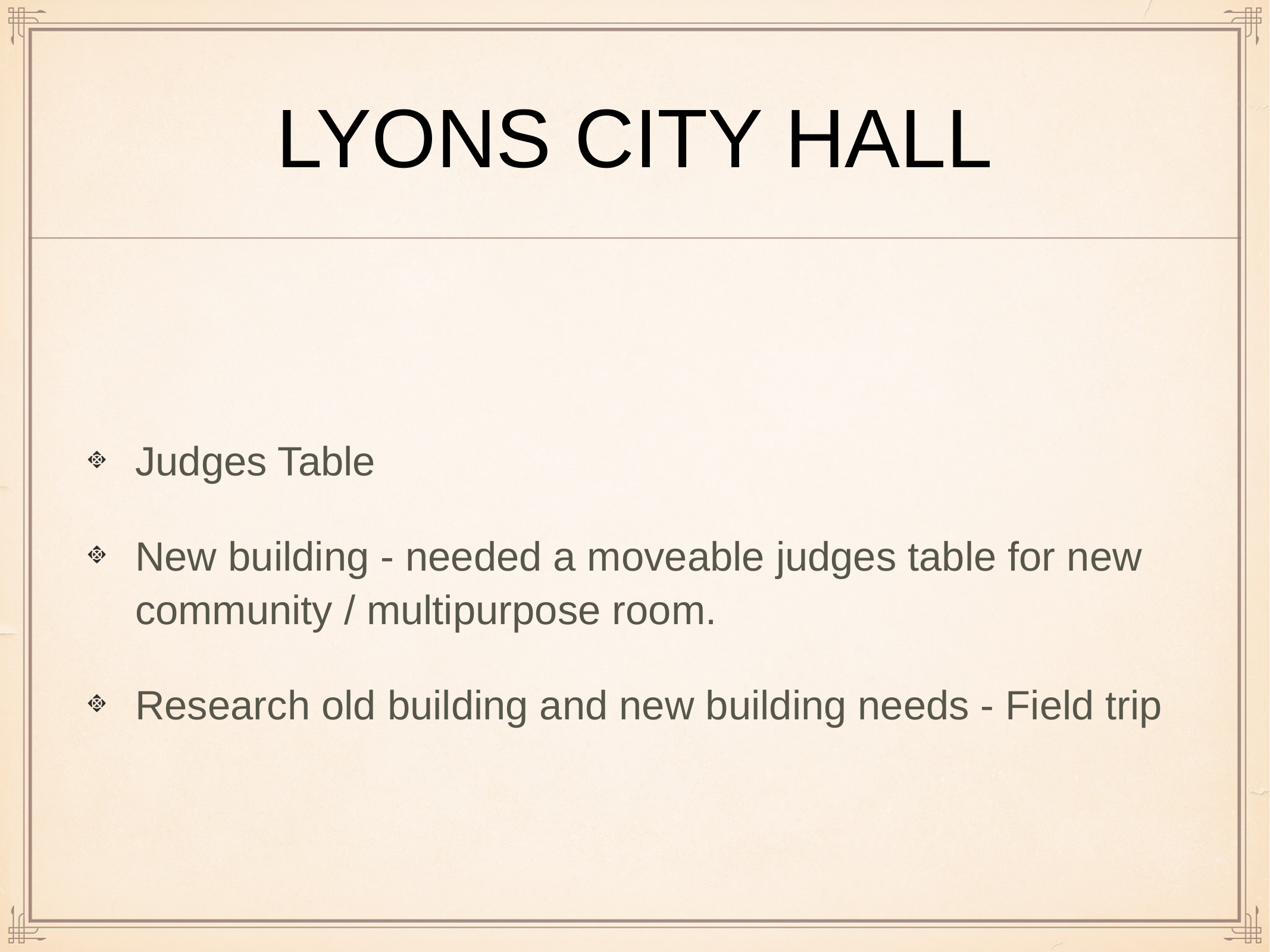

# Lyons City Hall
Judges Table
New building - needed a moveable judges table for new community / multipurpose room.
Research old building and new building needs - Field trip